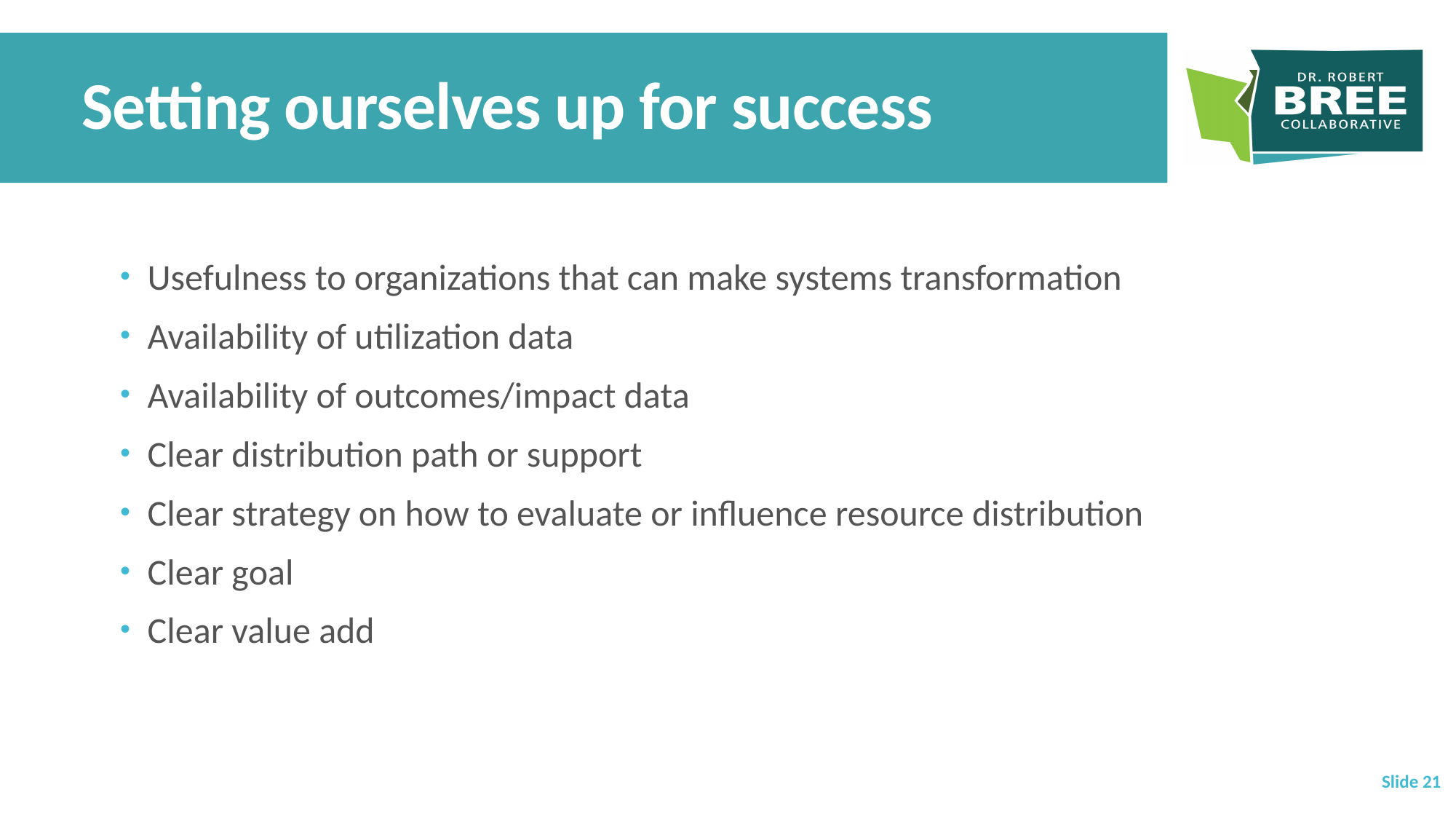

# Setting ourselves up for success
Usefulness to organizations that can make systems transformation
Availability of utilization data
Availability of outcomes/impact data
Clear distribution path or support
Clear strategy on how to evaluate or influence resource distribution
Clear goal
Clear value add

 Slide 21